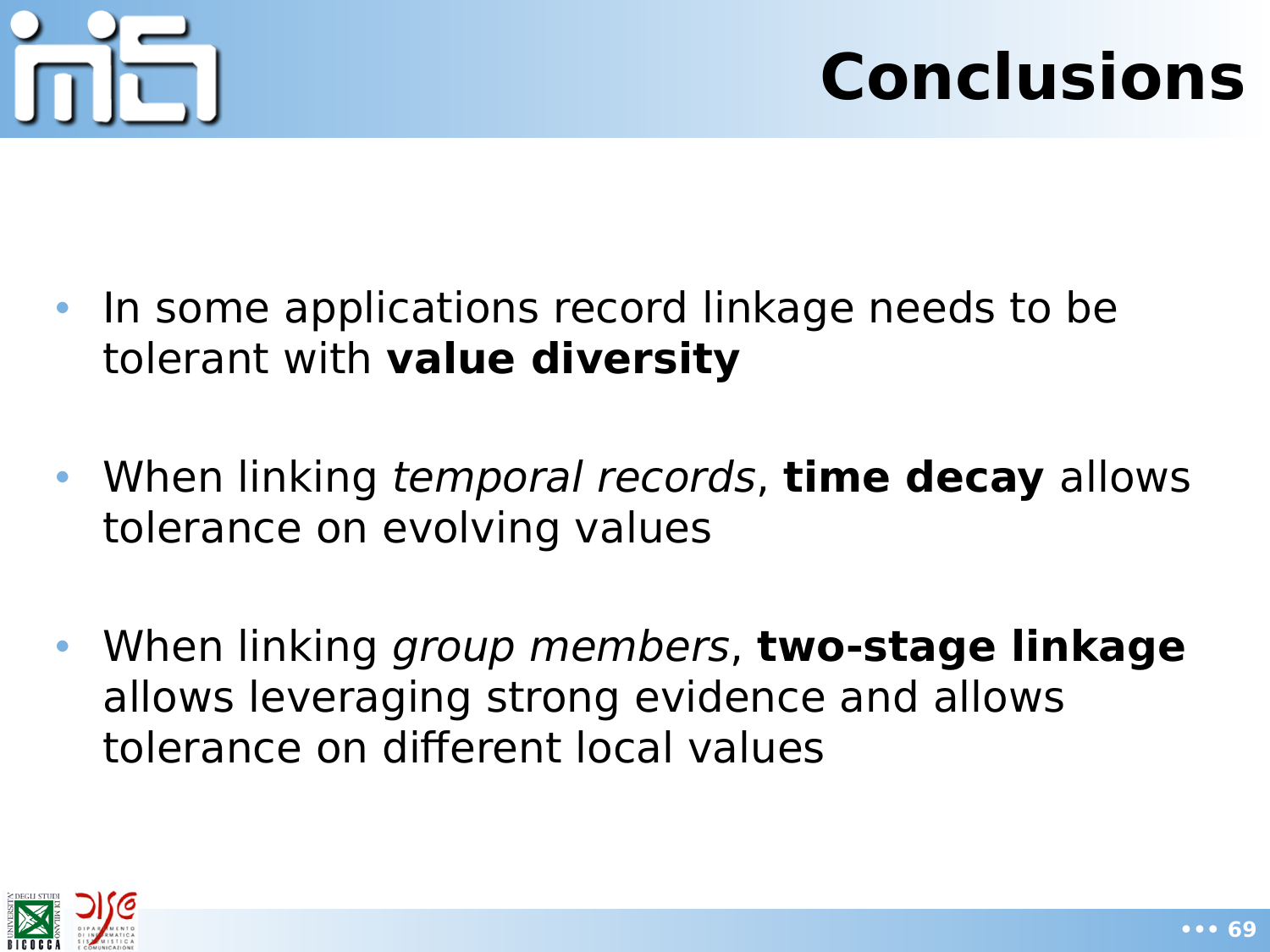

# Conclusions
In some applications record linkage needs to be tolerant with value diversity

When linking temporal records, time decay allows tolerance on evolving values

When linking group members, two-stage linkage allows leveraging strong evidence and allows tolerance on different local values

••• 69